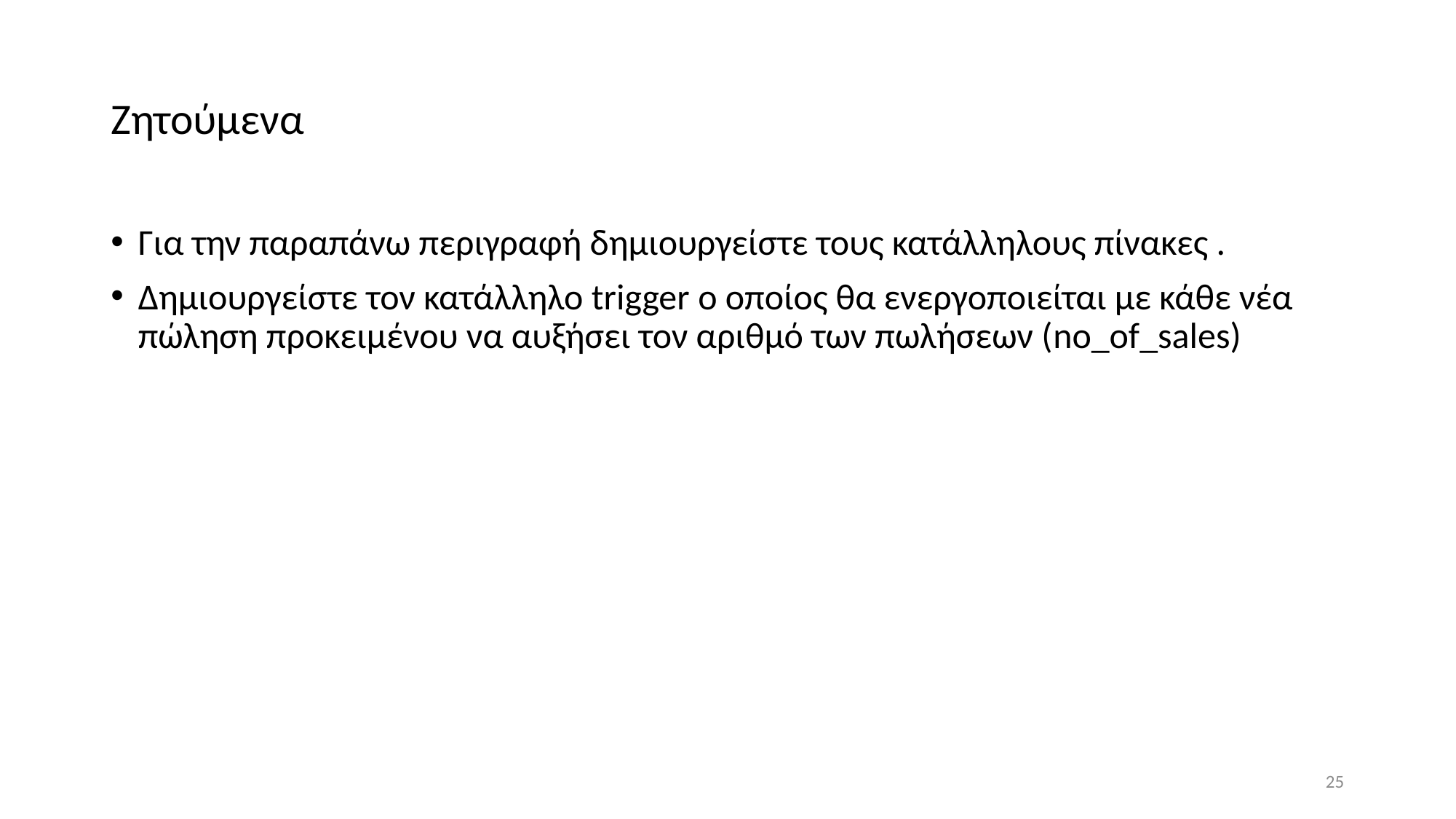

# Ζητούμενα
Για την παραπάνω περιγραφή δημιουργείστε τους κατάλληλους πίνακες .
Δημιουργείστε τον κατάλληλο trigger ο οποίος θα ενεργοποιείται με κάθε νέα πώληση προκειμένου να αυξήσει τον αριθμό των πωλήσεων (no_of_sales)
25